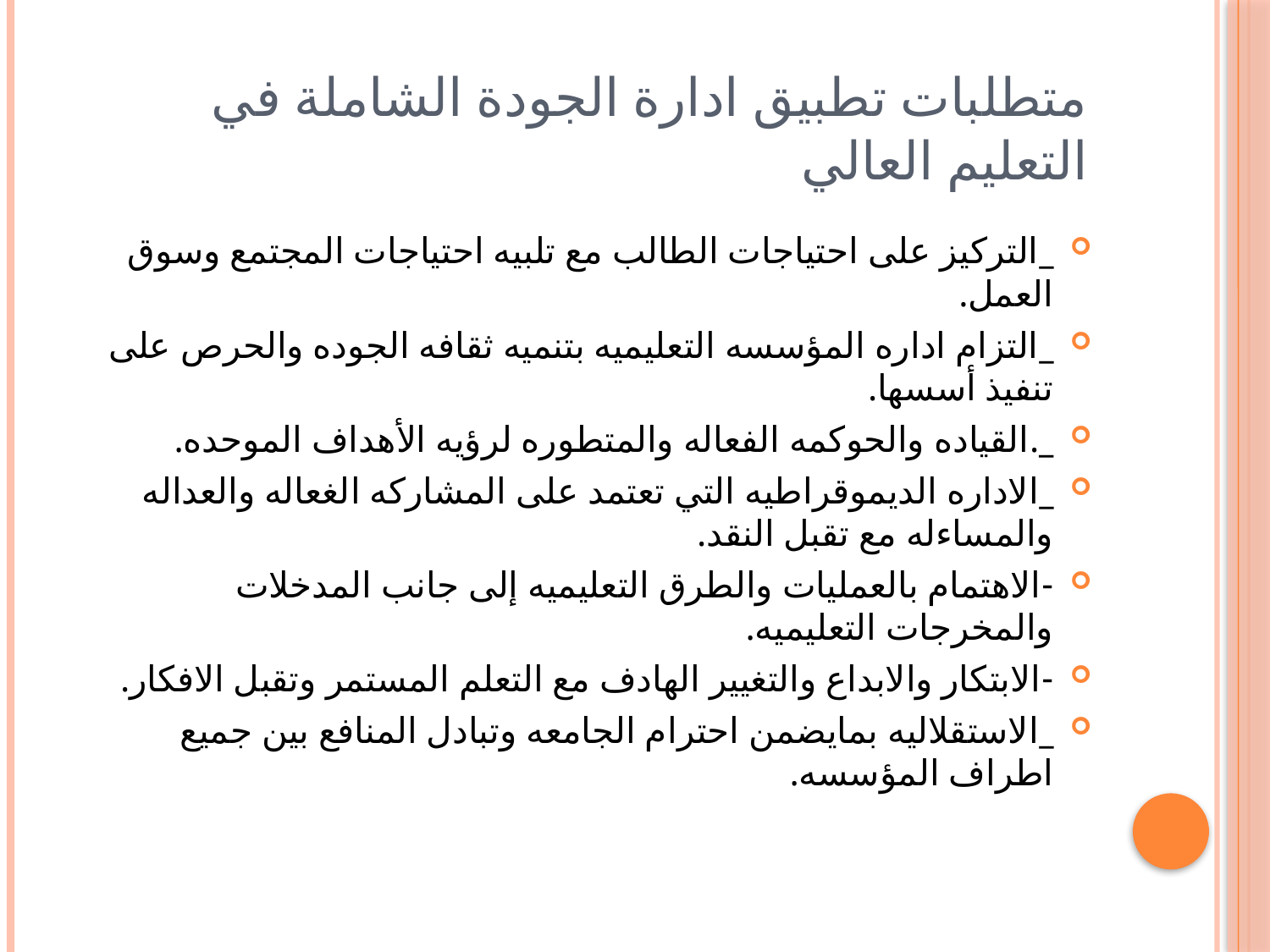

# متطلبات تطبيق ادارة الجودة الشاملة في التعليم العالي
_التركيز على احتياجات الطالب مع تلبيه احتياجات المجتمع وسوق العمل.
_التزام اداره المؤسسه التعليميه بتنميه ثقافه الجوده والحرص على تنفيذ أسسها.
_.القياده والحوكمه الفعاله والمتطوره لرؤيه الأهداف الموحده.
_الاداره الديموقراطيه التي تعتمد على المشاركه الغعاله والعداله والمساءله مع تقبل النقد.
-الاهتمام بالعمليات والطرق التعليميه إلى جانب المدخلات والمخرجات التعليميه.
-الابتكار والابداع والتغيير الهادف مع التعلم المستمر وتقبل الافكار.
_الاستقلاليه بمايضمن احترام الجامعه وتبادل المنافع بين جميع اطراف المؤسسه.